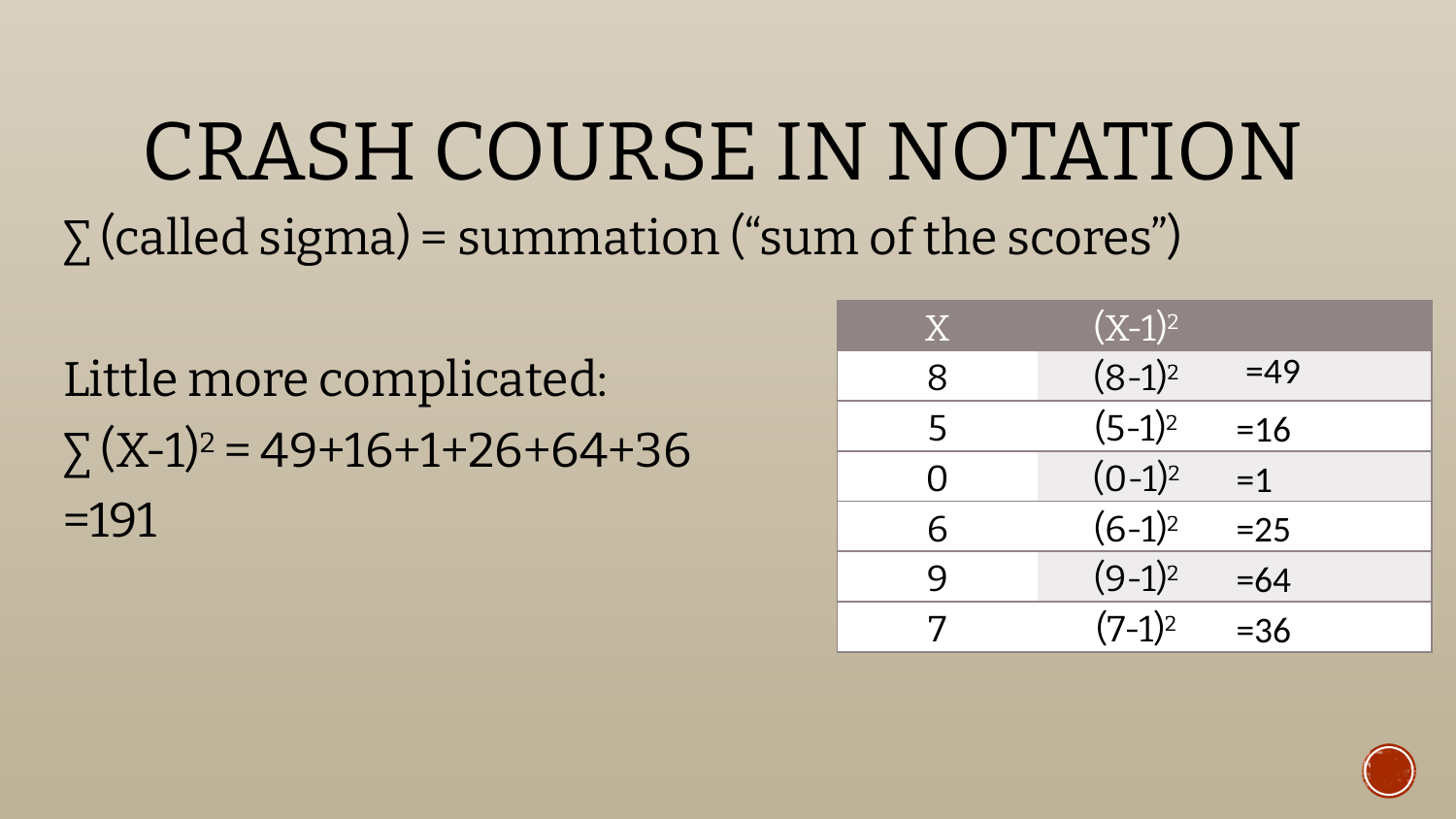

# Crash course in notation
∑ (called sigma) = summation (“sum of the scores”)

Little more complicated:
∑ (X-1)2 = 49+16+1+26+64+36
=191
| X | (X-1)2 |  |
| --- | --- | --- |
| 8 | (8-1)2 | =49 |
| 5 | (5-1)2 | =16 |
| 0 | (0-1)2 | =1 |
| 6 | (6-1)2 | =25 |
| 9 | (9-1)2 | =64 |
| 7 | (7-1)2 | =36 |